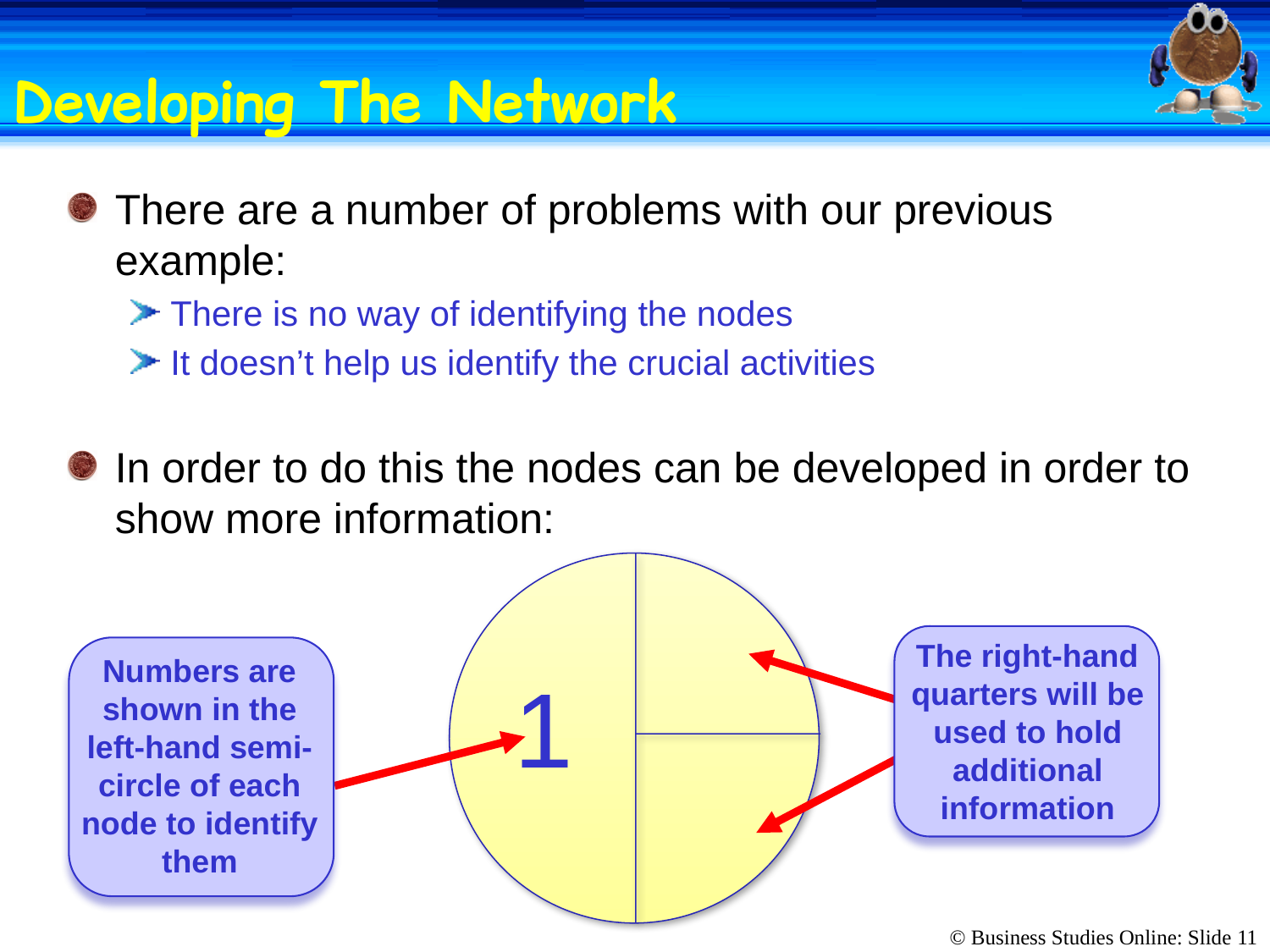

Developing The Network
There are a number of problems with our previous example:
There is no way of identifying the nodes
It doesn’t help us identify the crucial activities

In order to do this the nodes can be developed in order to show more information:

1

The right-hand quarters will be used to hold additional information

Numbers are shown in the left-hand semi-circle of each node to identify them